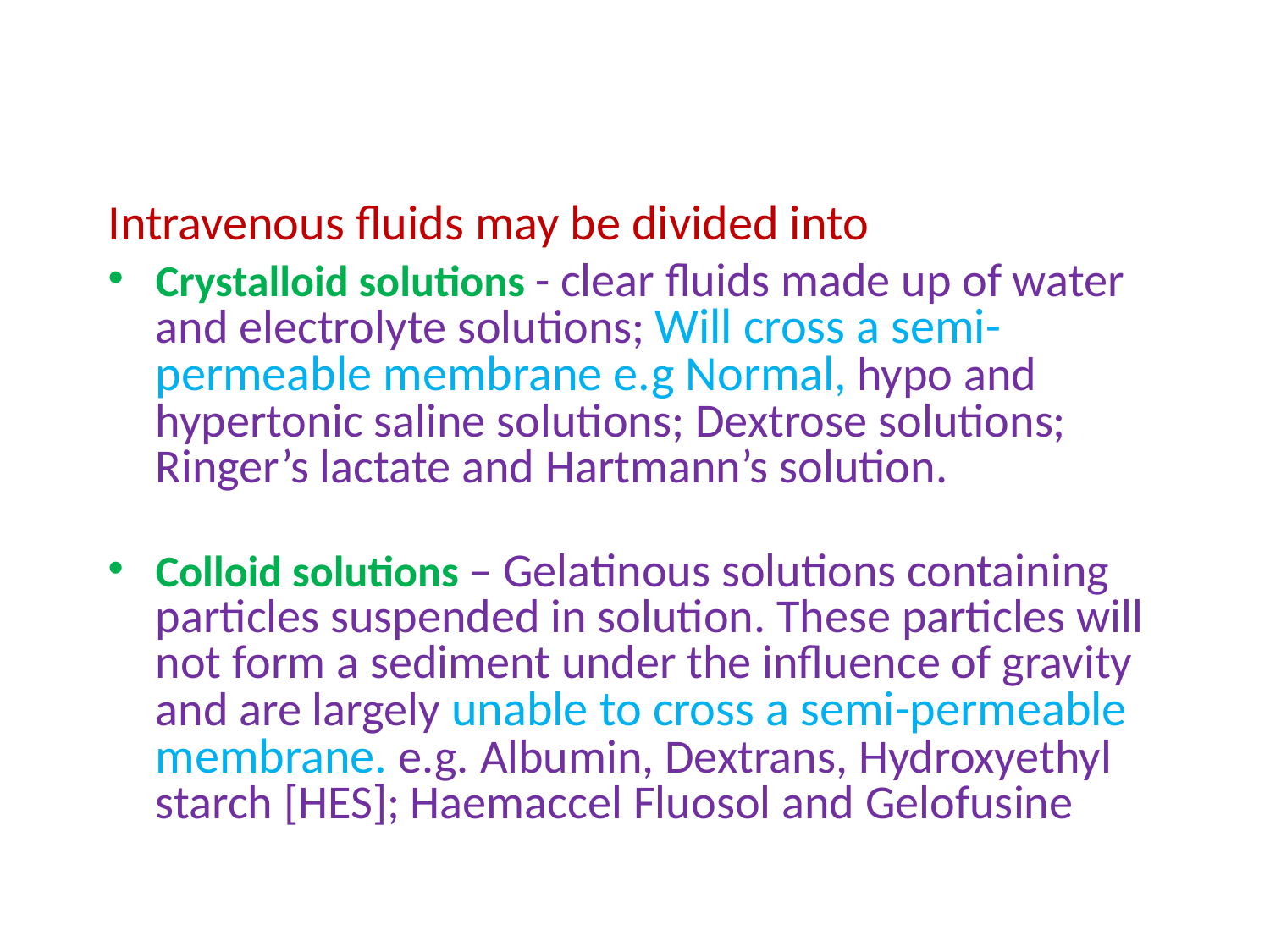

Intravenous fluids may be divided into
Crystalloid solutions - clear fluids made up of water and electrolyte solutions; Will cross a semi-permeable membrane e.g Normal, hypo and hypertonic saline solutions; Dextrose solutions; Ringer’s lactate and Hartmann’s solution.

Colloid solutions – Gelatinous solutions containing particles suspended in solution. These particles will not form a sediment under the influence of gravity and are largely unable to cross a semi-permeable membrane. e.g. Albumin, Dextrans, Hydroxyethyl starch [HES]; Haemaccel Fluosol and Gelofusine